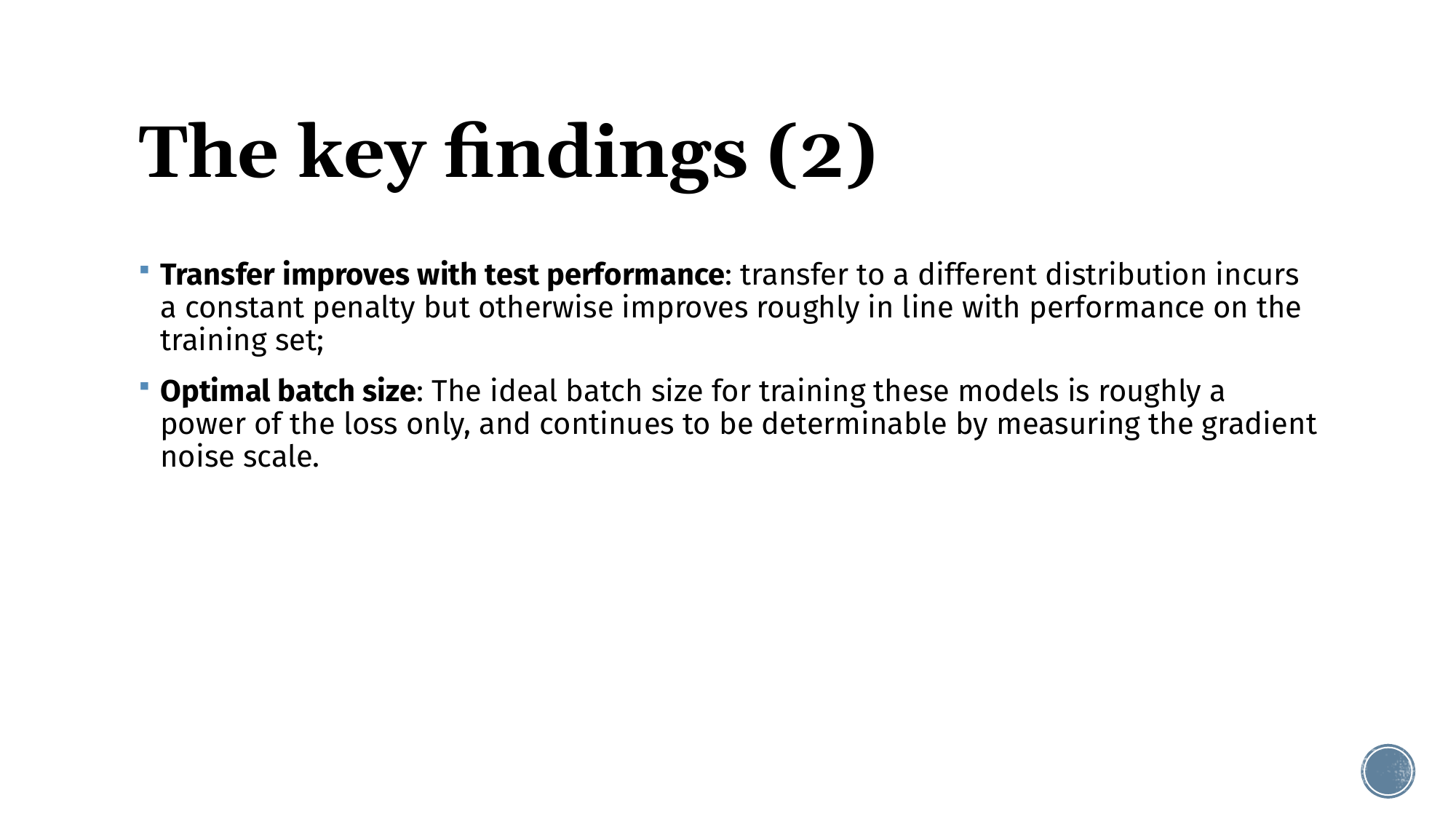

# The key findings (2)
Transfer improves with test performance: transfer to a different distribution incurs a constant penalty but otherwise improves roughly in line with performance on the training set;
Optimal batch size: The ideal batch size for training these models is roughly a power of the loss only, and continues to be determinable by measuring the gradient noise scale.